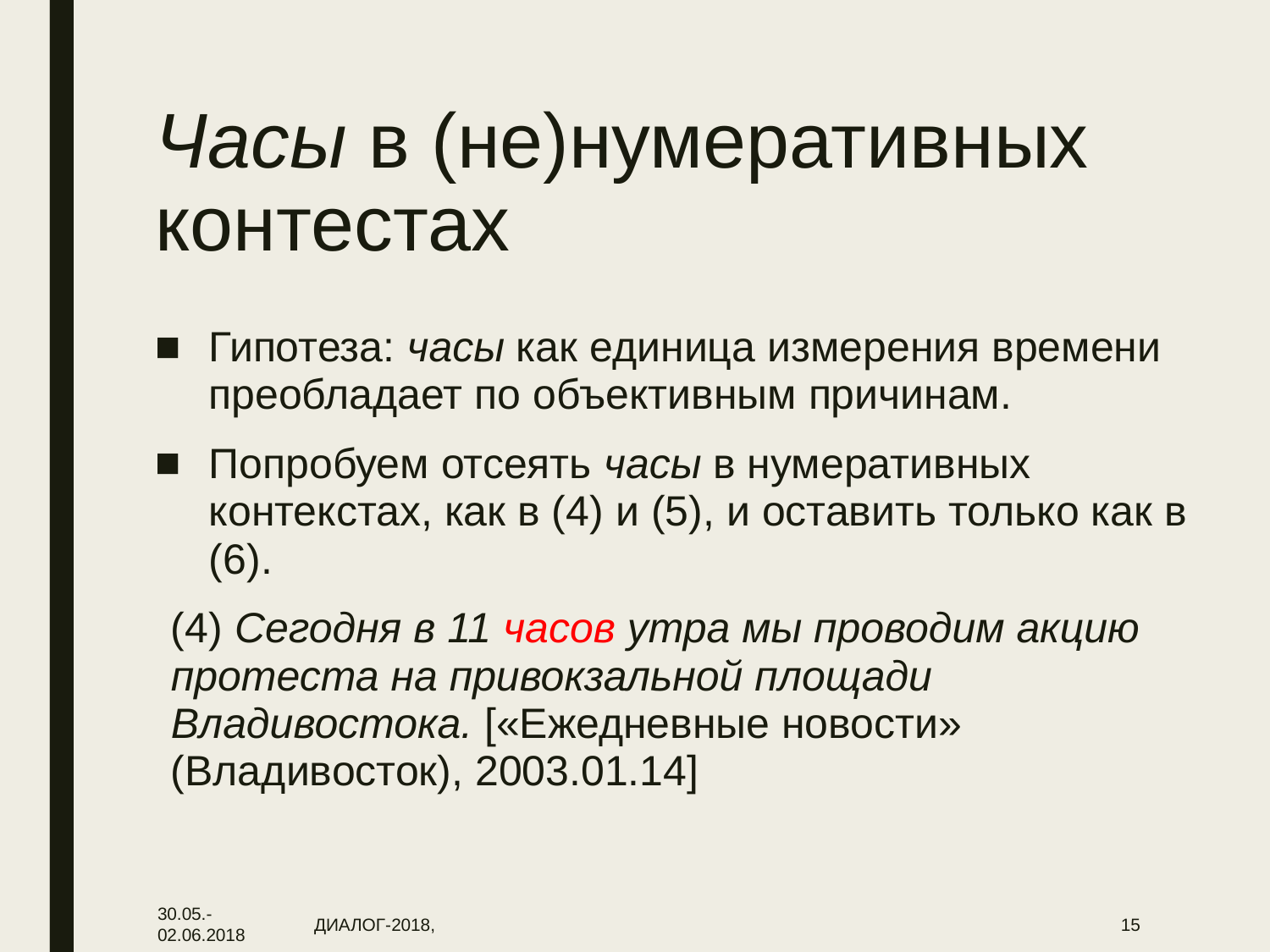

# Часы в (не)нумеративных контестах
Гипотеза: часы как единица измерения времени преобладает по объективным причинам.
Попробуем отсеять часы в нумеративных контекстах, как в (4) и (5), и оставить только как в (6).
(4) Сегодня в 11 часов утра мы проводим акцию протеста на привокзальной площади Владивостока. [«Ежедневные новости» (Владивосток), 2003.01.14]
30.05.-02.06.2018
ДИАЛОГ-2018,
15